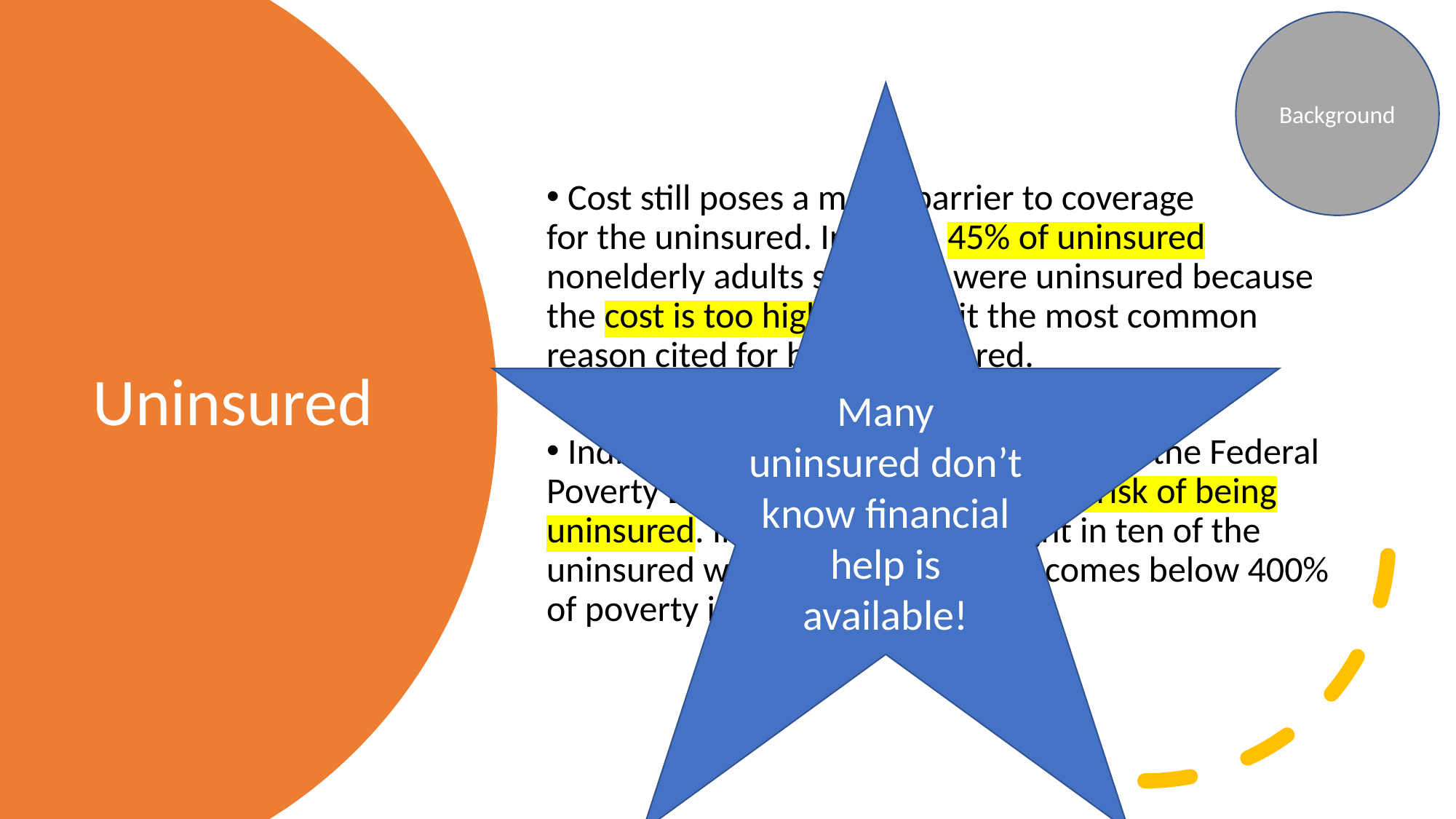

Background
 Cost still poses a major barrier to coverage
for the uninsured. In 2018, 45% of uninsured nonelderly adults said they were uninsured because the cost is too high, making it the most common reason cited for being uninsured.

 Individuals with income below 200% of the Federal Poverty Level (FPL) are at the highest risk of being uninsured. In total, more than eight in ten of the uninsured were in families with incomes below 400% of poverty in 2018.
Many uninsured don’t know financial help is available!
# Uninsured